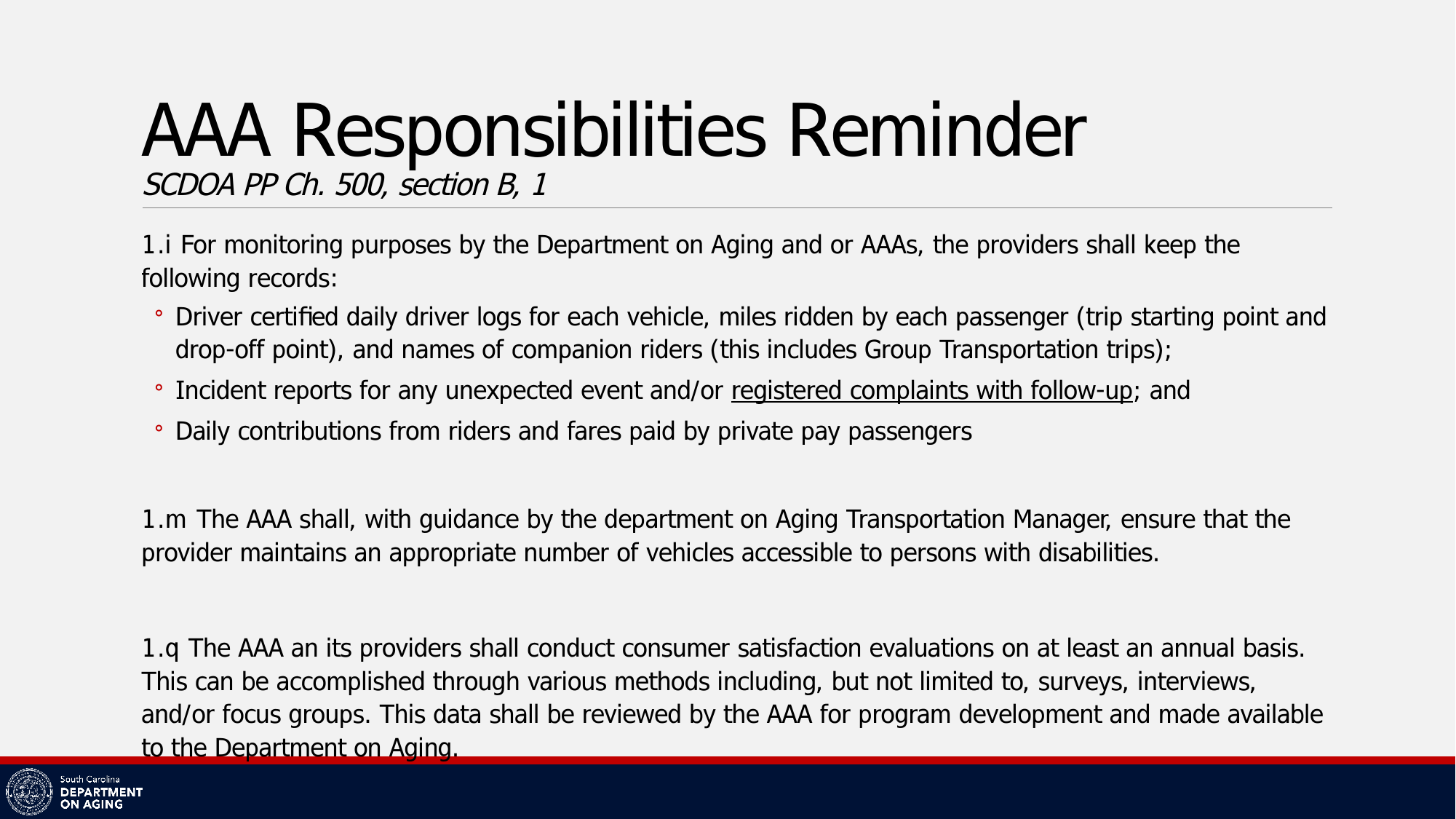

# AAA Responsibilities Reminder SCDOA PP Ch. 500, section B, 1
1.i For monitoring purposes by the Department on Aging and or AAAs, the providers shall keep the following records:
Driver certified daily driver logs for each vehicle, miles ridden by each passenger (trip starting point and drop-off point), and names of companion riders (this includes Group Transportation trips);
Incident reports for any unexpected event and/or registered complaints with follow-up; and
Daily contributions from riders and fares paid by private pay passengers

1.m The AAA shall, with guidance by the department on Aging Transportation Manager, ensure that the provider maintains an appropriate number of vehicles accessible to persons with disabilities.

1.q The AAA an its providers shall conduct consumer satisfaction evaluations on at least an annual basis. This can be accomplished through various methods including, but not limited to, surveys, interviews, and/or focus groups. This data shall be reviewed by the AAA for program development and made available to the Department on Aging.